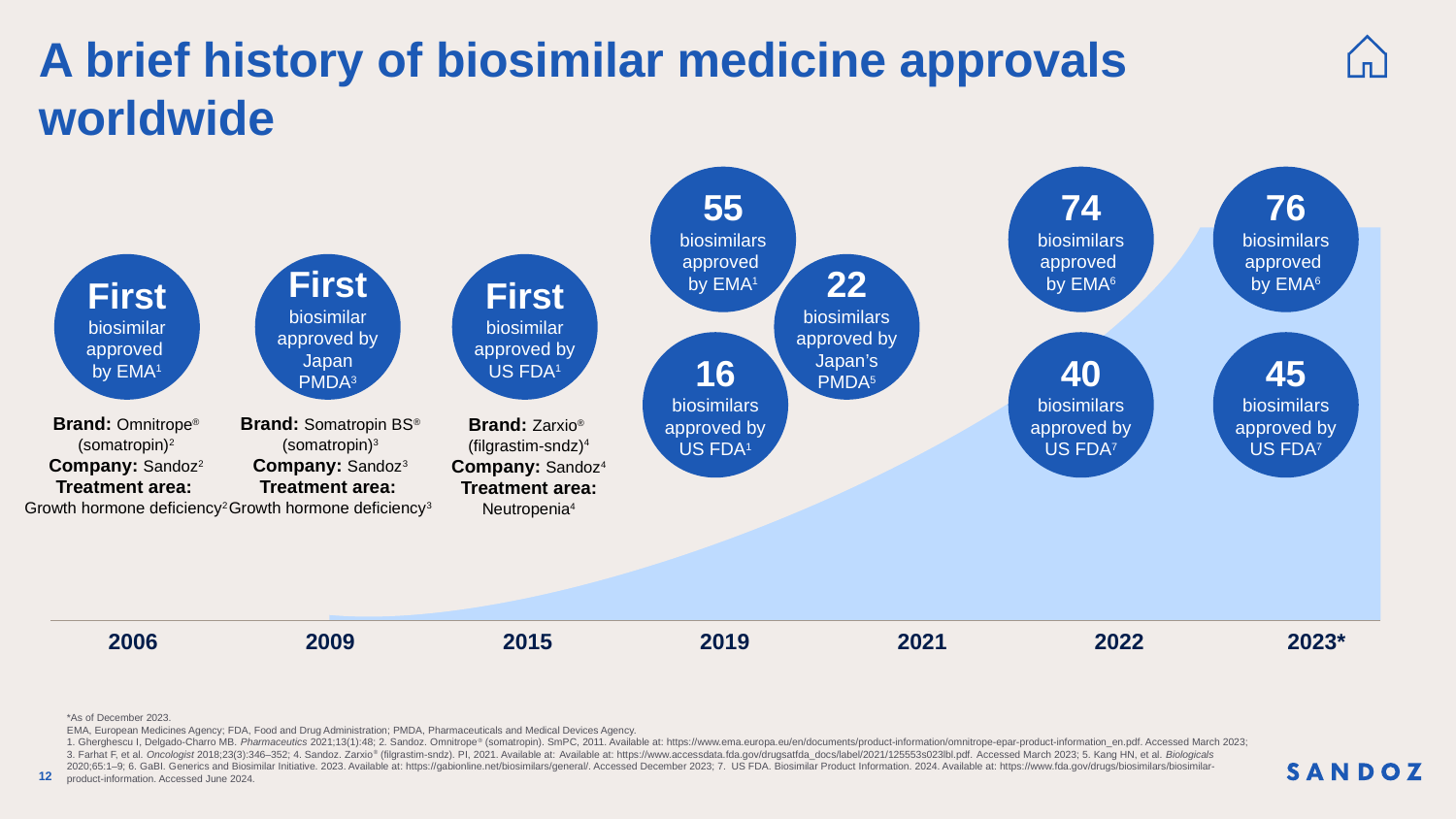

# A brief history of biosimilar medicine approvals worldwide

55 biosimilars approved
by EMA1
74 biosimilars approved
by EMA6
76 biosimilars approved
by EMA6
First biosimilar approved
by EMA1
First biosimilar approved by Japan PMDA3
First biosimilar approved by US FDA1
22 biosimilars approved by Japan’s PMDA5
16 biosimilars approved by US FDA1
40 biosimilars approved by US FDA7
45 biosimilars approved by US FDA7
Brand: Somatropin BS® (somatropin)3
Company: Sandoz3
Treatment area:
Growth hormone deficiency3
Brand: Omnitrope® (somatropin)2
Company: Sandoz2
Treatment area:
Growth hormone deficiency2
Brand: Zarxio®
(filgrastim-sndz)4
Company: Sandoz4
Treatment area: Neutropenia4
2006
2009
2015
2019
2021
2022
2023*
*As of December 2023.
EMA, European Medicines Agency; FDA, Food and Drug Administration; PMDA, Pharmaceuticals and Medical Devices Agency.
1. Gherghescu I, Delgado-Charro MB. Pharmaceutics 2021;13(1):48; 2. Sandoz. Omnitrope® (somatropin). SmPC, 2011. Available at: https://www.ema.europa.eu/en/documents/product-information/omnitrope-epar-product-information_en.pdf. Accessed March 2023; 3. Farhat F, et al. Oncologist 2018;23(3):346–352; 4. Sandoz. Zarxio® (filgrastim-sndz). PI, 2021. Available at: Available at: https://www.accessdata.fda.gov/drugsatfda_docs/label/2021/125553s023lbl.pdf. Accessed March 2023; 5. Kang HN, et al. Biologicals 2020;65:1–9; 6. GaBI. Generics and Biosimilar Initiative. 2023. Available at: https://gabionline.net/biosimilars/general/. Accessed December 2023; 7. US FDA. Biosimilar Product Information. 2024. Available at: https://www.fda.gov/drugs/biosimilars/biosimilar-product-information. Accessed June 2024.
12